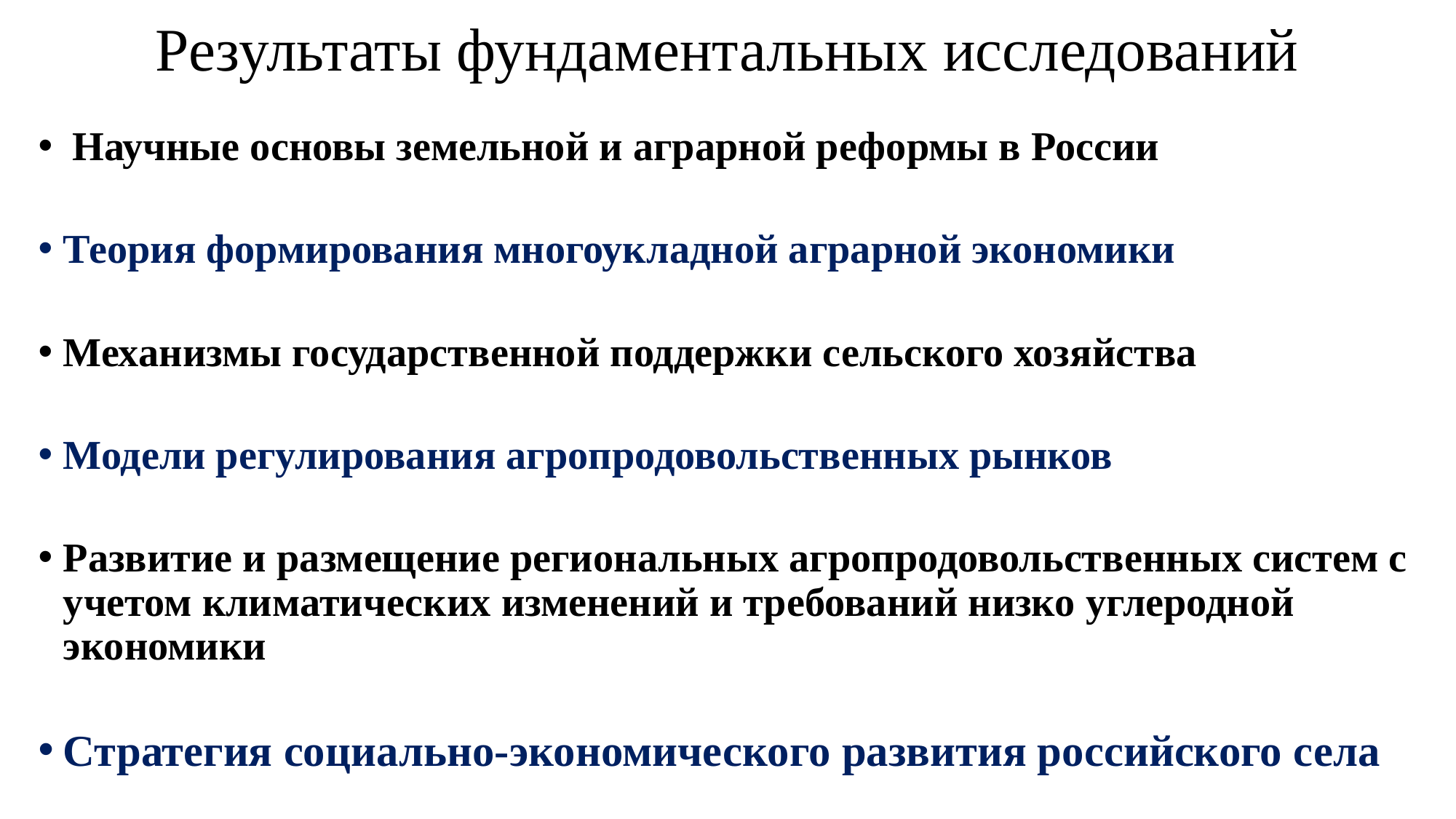

# Результаты фундаментальных исследований
 Научные основы земельной и аграрной реформы в России

Теория формирования многоукладной аграрной экономики

Механизмы государственной поддержки сельского хозяйства

Модели регулирования агропродовольственных рынков

Развитие и размещение региональных агропродовольственных систем с учетом климатических изменений и требований низко углеродной экономики

Стратегия социально-экономического развития российского села